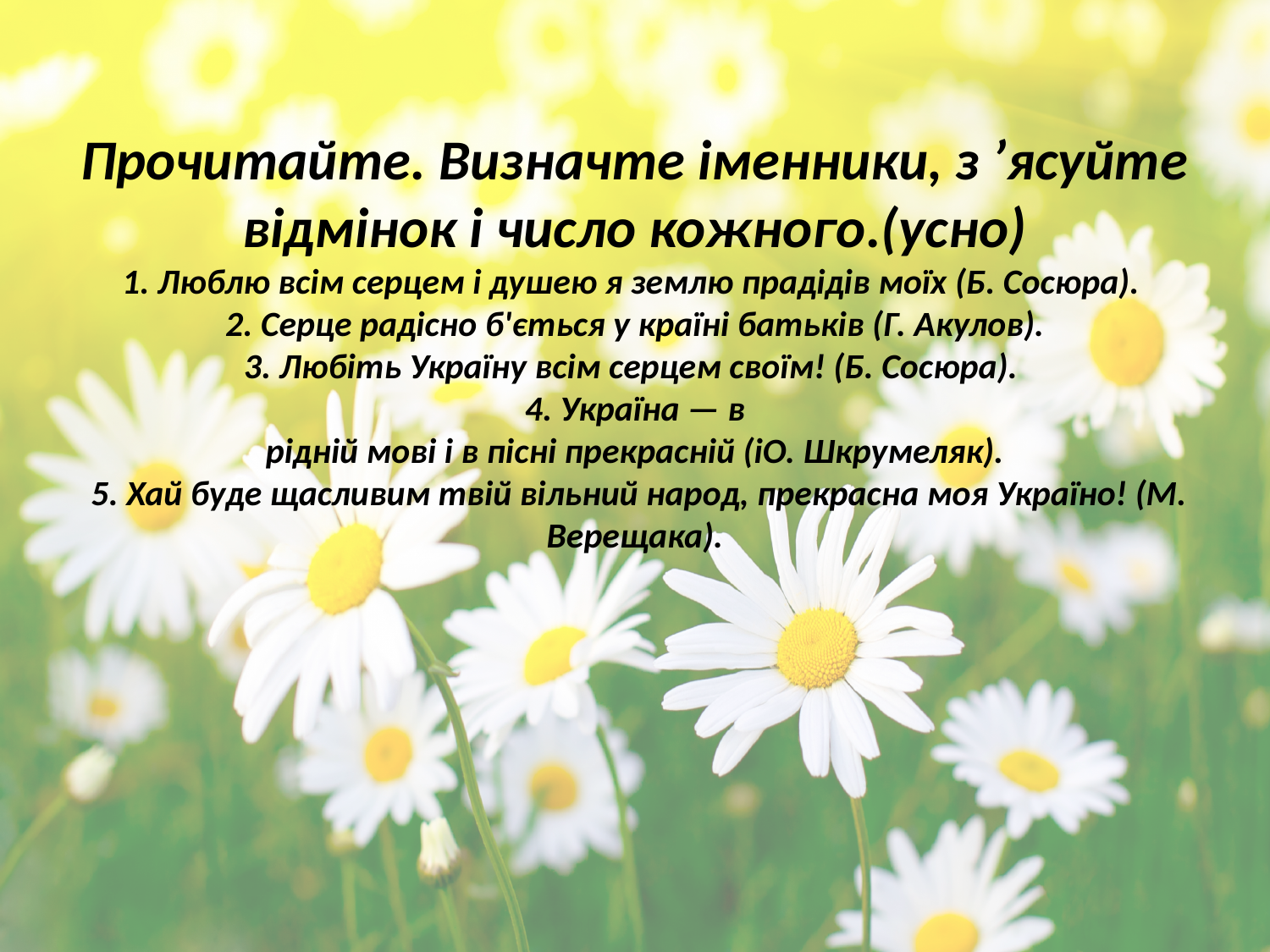

# Прочитайте. Визначте іменники, з ’ясуйте відмінок і число кожного.(усно) 1. Люблю всім серцем і душею я землю прадідів моїх (Б. Сосюра). 2. Серце радісно б'ється у країні батьків (Г. Акулов). 3. Любіть Україну всім серцем своїм! (Б. Сосюра). 4. Україна — в рідній мові і в пісні прекрасній (іО. Шкрумеляк). 5. Хай буде щасливим твій вільний народ, прекрасна моя Україно! (М. Верещака).